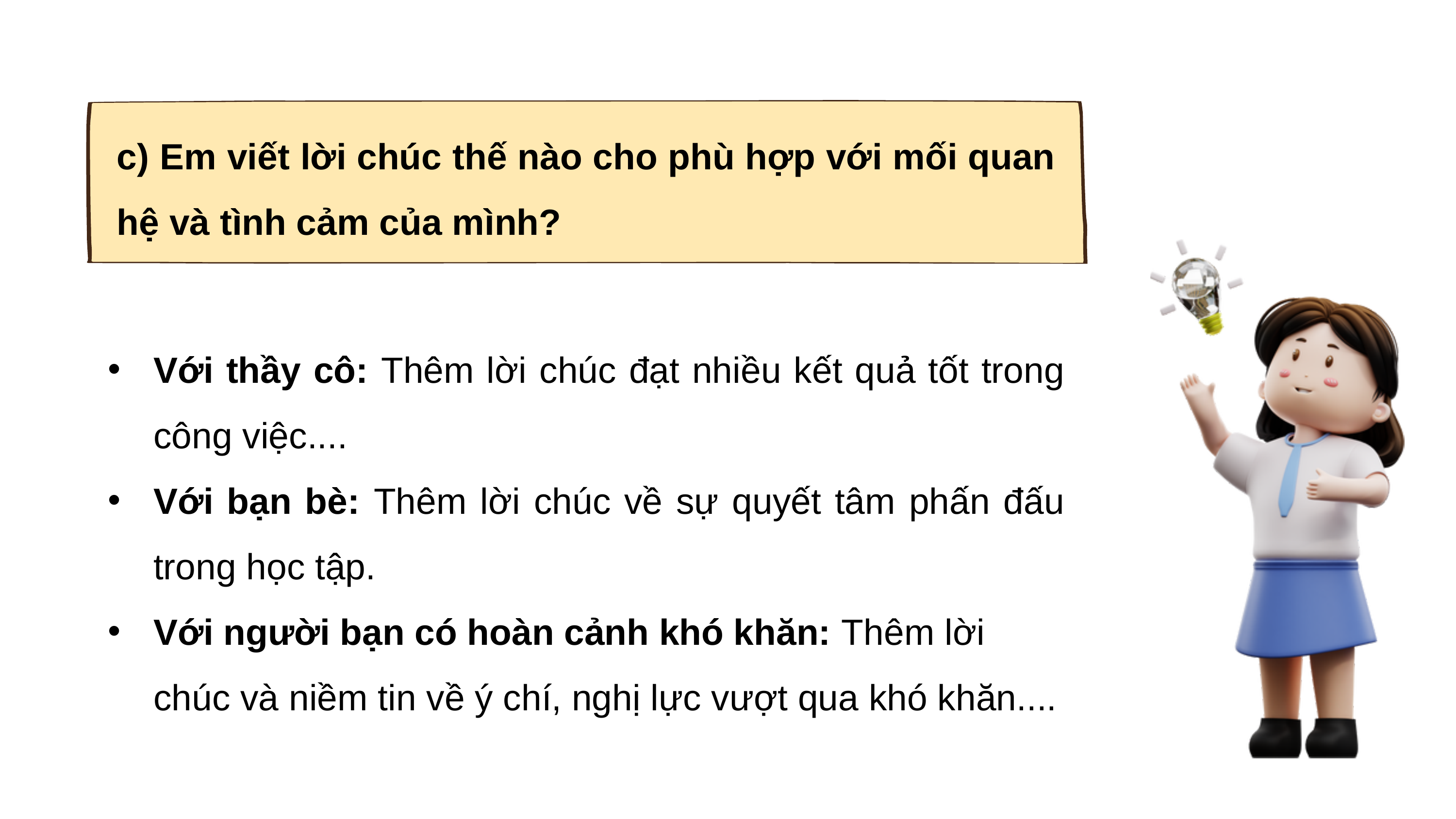

c) Em viết lời chúc thế nào cho phù hợp với mối quan hệ và tình cảm của mình?

Với thầy cô: Thêm lời chúc đạt nhiều kết quả tốt trong công việc....
Với bạn bè: Thêm lời chúc về sự quyết tâm phấn đấu trong học tập.
Với người bạn có hoàn cảnh khó khăn: Thêm lời chúc và niềm tin về ý chí, nghị lực vượt qua khó khăn....